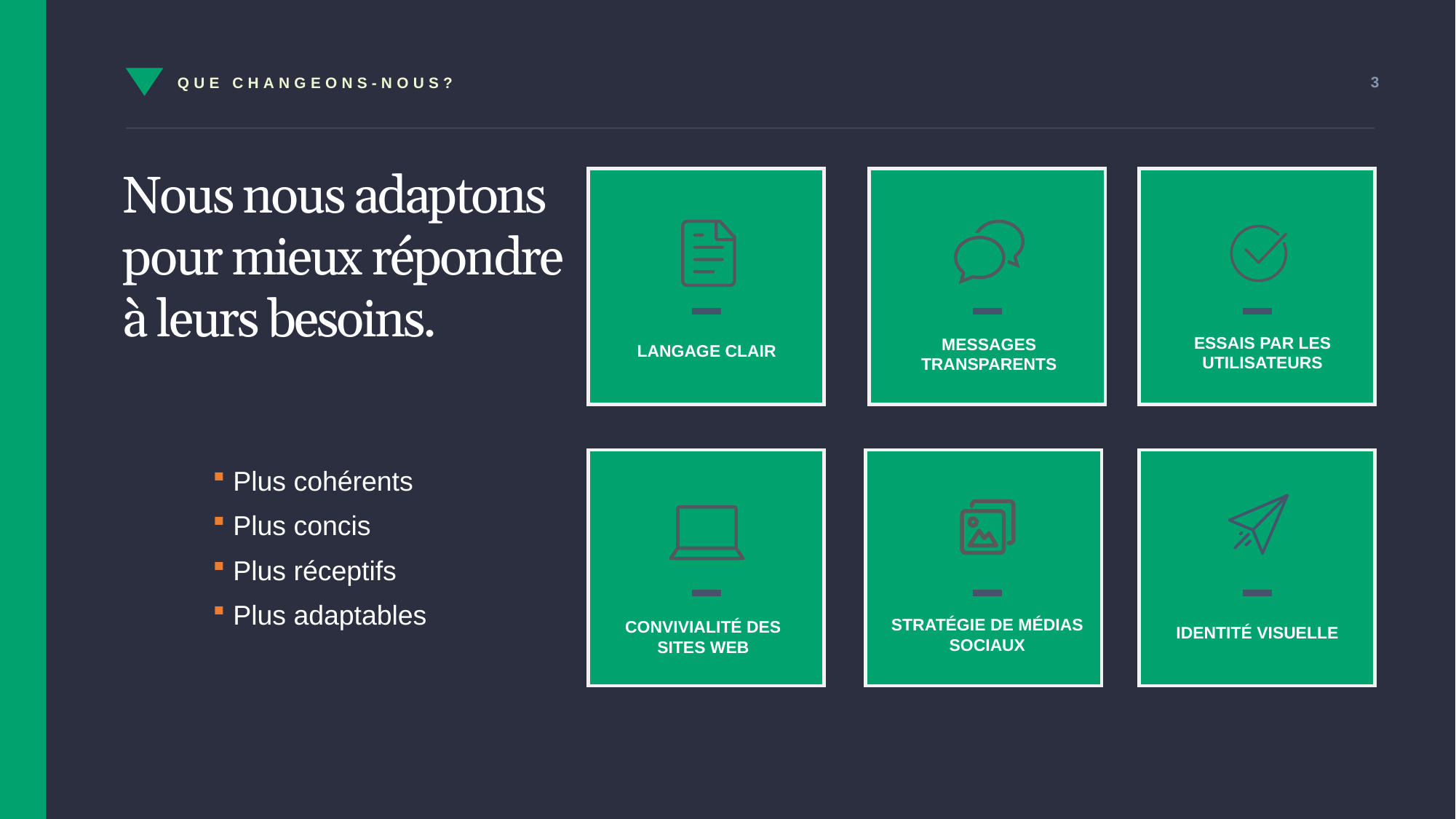

QUE CHANGEONS-NOUS?
Nous nous adaptons pour mieux répondre à leurs besoins.

ESSAIS PAR LES UTILISATEURS
MESSAGES TRANSPARENTS
LANGAGE CLAIR

Plus cohérents
Plus concis
Plus réceptifs
Plus adaptables

STRATÉGIE DE MÉDIAS SOCIAUX
CONVIVIALITÉ DES SITES WEB
IDENTITÉ VISUELLE